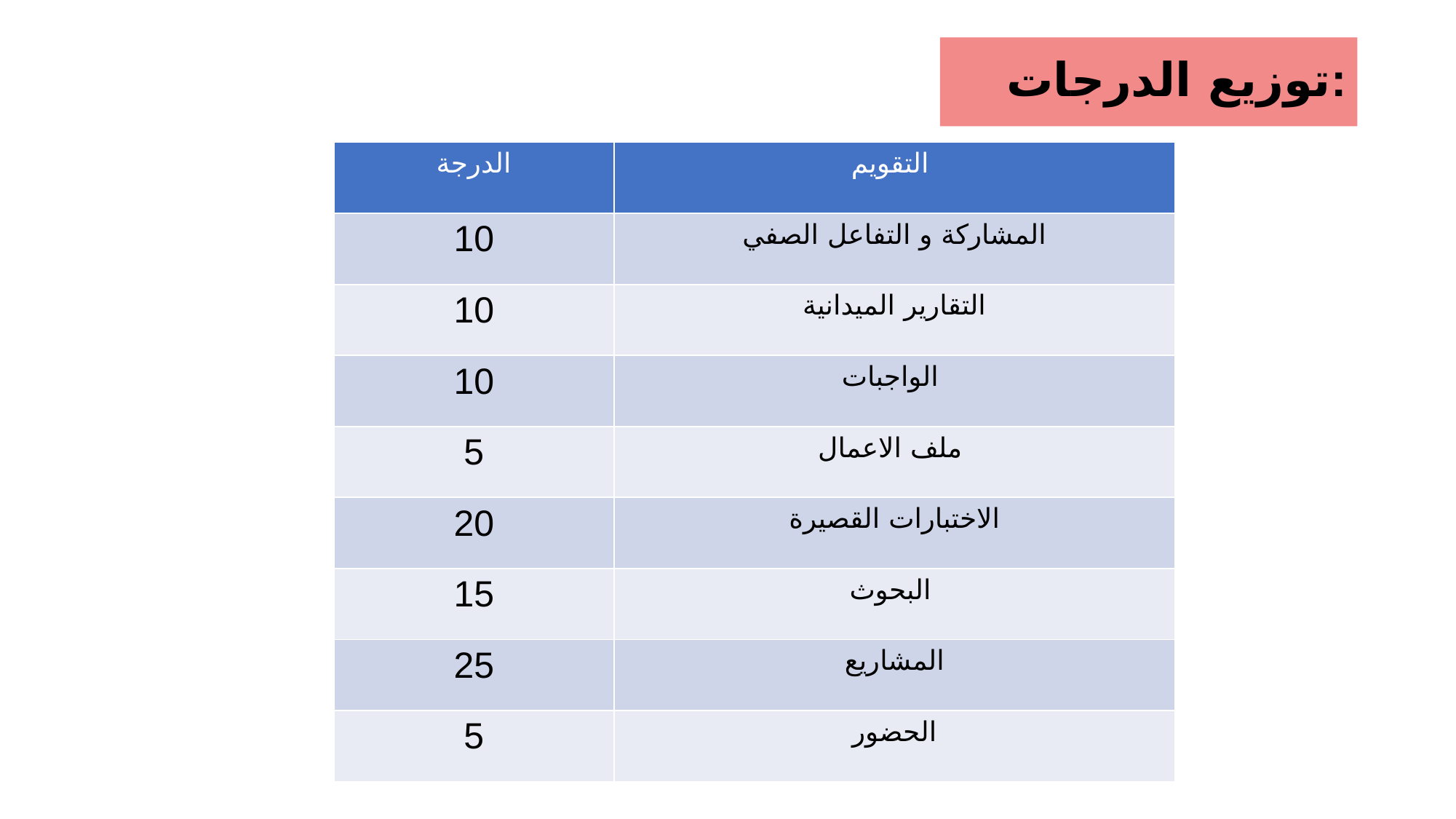

# توزيع الدرجات:
| الدرجة | التقويم |
| --- | --- |
| 10 | المشاركة و التفاعل الصفي |
| 10 | التقارير الميدانية |
| 10 | الواجبات |
| 5 | ملف الاعمال |
| 20 | الاختبارات القصيرة |
| 15 | البحوث |
| 25 | المشاريع |
| 5 | الحضور |